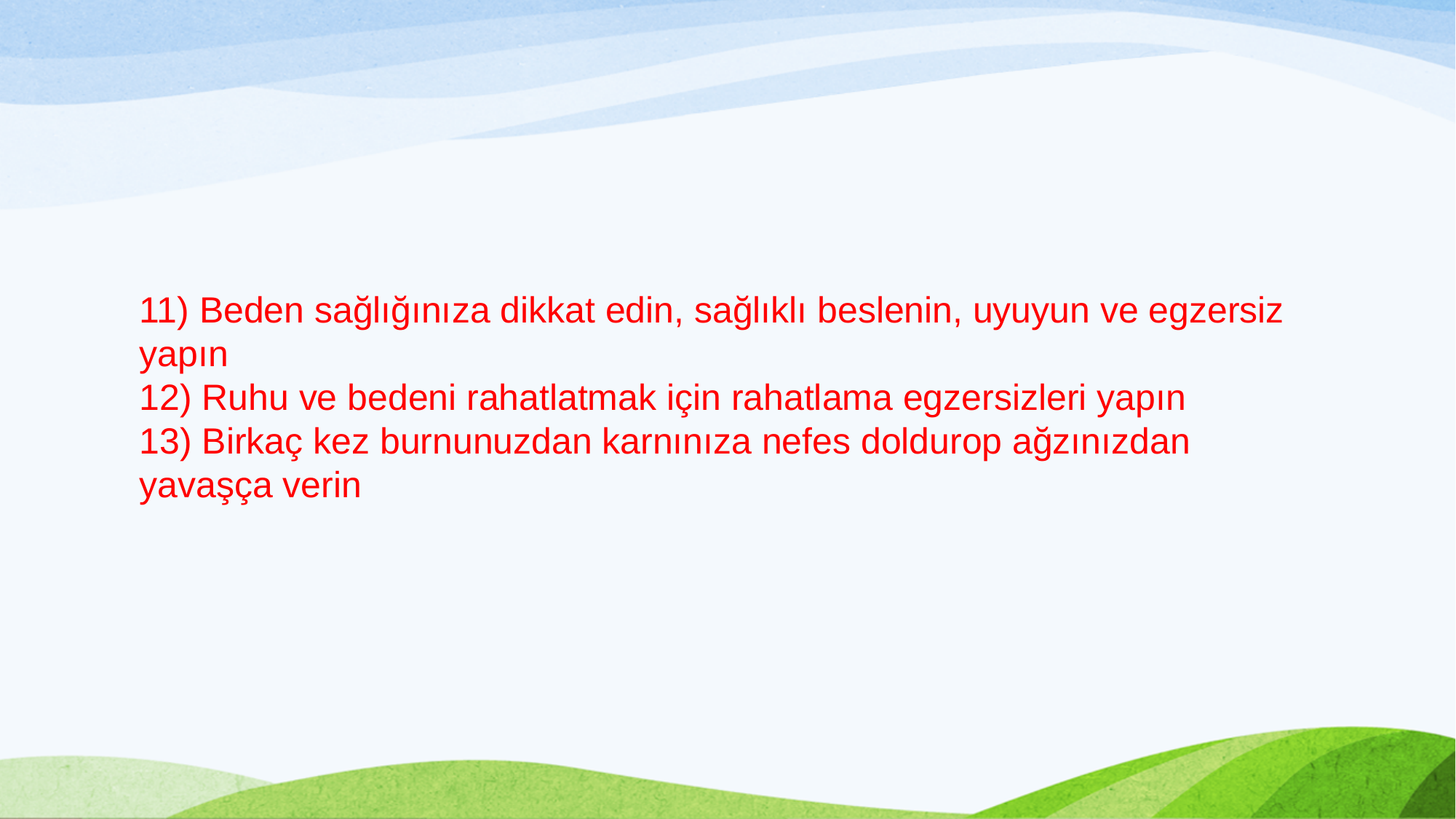

11) Beden sağlığınıza dikkat edin, sağlıklı beslenin, uyuyun ve egzersiz yapın
12) Ruhu ve bedeni rahatlatmak için rahatlama egzersizleri yapın
13) Birkaç kez burnunuzdan karnınıza nefes doldurop ağzınızdan yavaşça verin